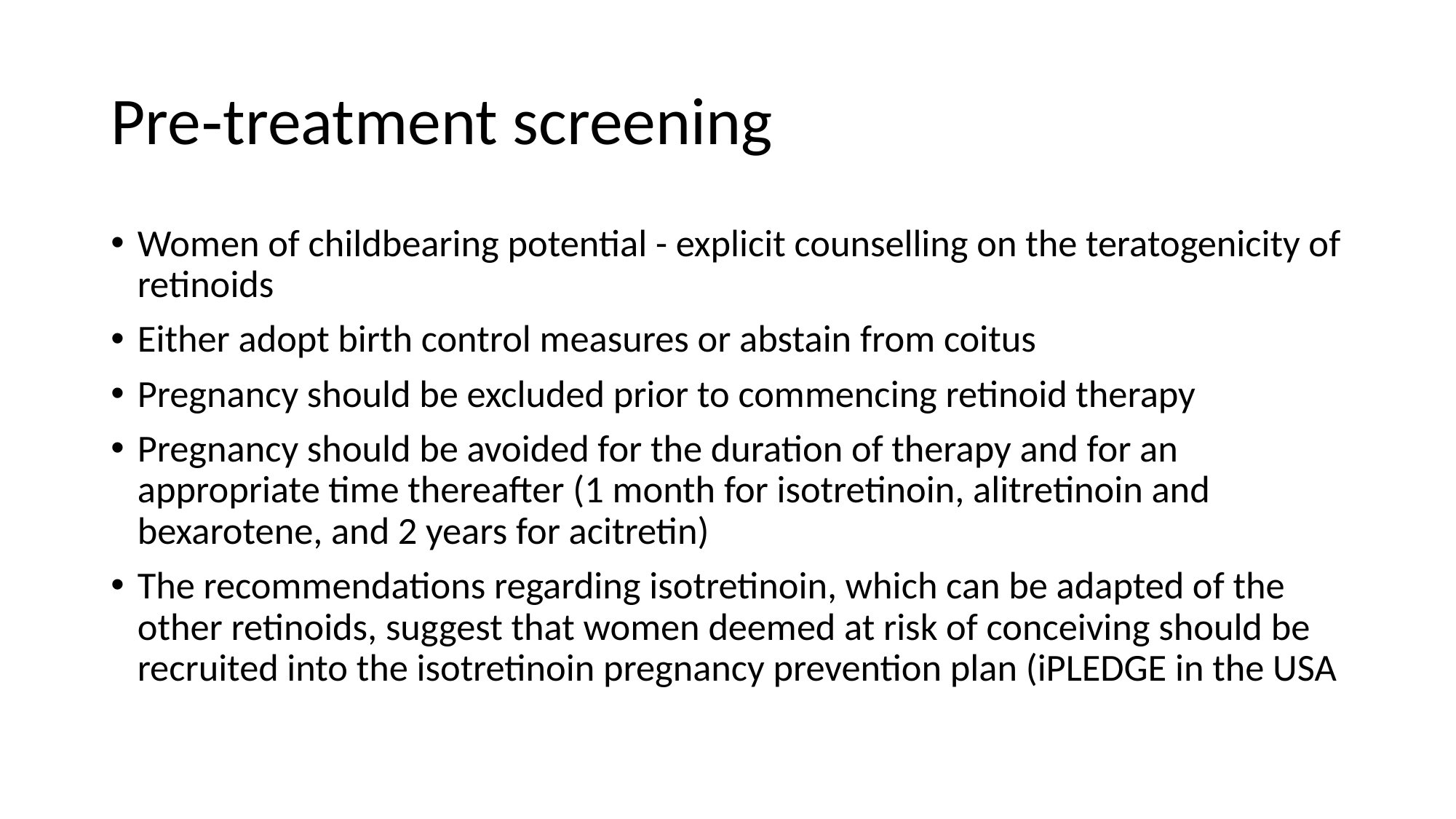

# Pre‐treatment screening
Women of childbearing potential - explicit counselling on the teratogenicity of retinoids
Either adopt birth control measures or abstain from coitus
Pregnancy should be excluded prior to commencing retinoid therapy
Pregnancy should be avoided for the duration of therapy and for an appropriate time thereafter (1 month for isotretinoin, alitretinoin and bexarotene, and 2 years for acitretin)
The recommendations regarding isotretinoin, which can be adapted of the other retinoids, suggest that women deemed at risk of conceiving should be recruited into the isotretinoin pregnancy prevention plan (iPLEDGE in the USA